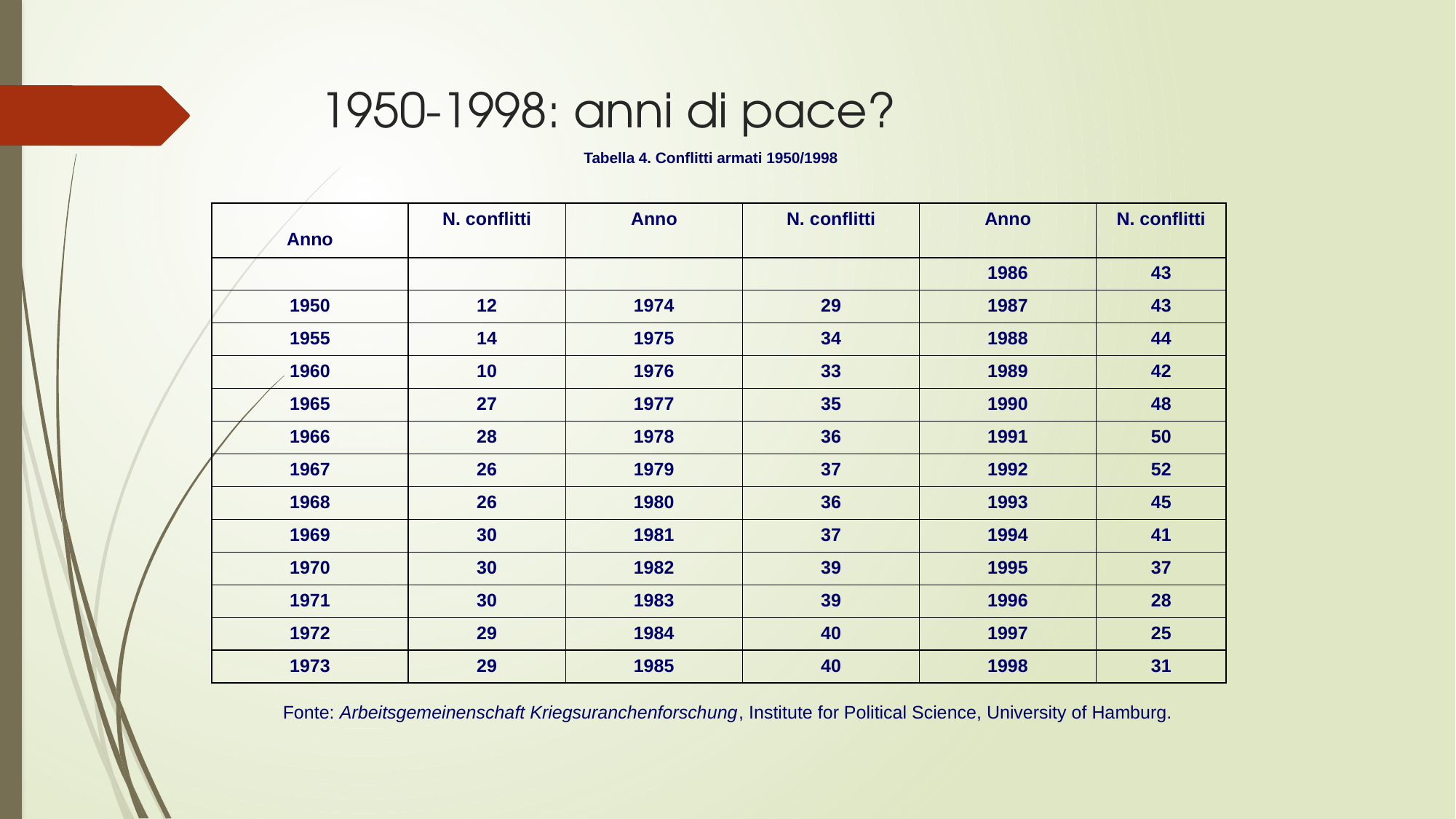

# 1950-1998: anni di pace?
Tabella 4. Conflitti armati 1950/1998
| Anno | N. conflitti | Anno | N. conflitti | Anno | N. conflitti |
| --- | --- | --- | --- | --- | --- |
|  |  |  |  | 1986 | 43 |
| 1950 | 12 | 1974 | 29 | 1987 | 43 |
| 1955 | 14 | 1975 | 34 | 1988 | 44 |
| 1960 | 10 | 1976 | 33 | 1989 | 42 |
| 1965 | 27 | 1977 | 35 | 1990 | 48 |
| 1966 | 28 | 1978 | 36 | 1991 | 50 |
| 1967 | 26 | 1979 | 37 | 1992 | 52 |
| 1968 | 26 | 1980 | 36 | 1993 | 45 |
| 1969 | 30 | 1981 | 37 | 1994 | 41 |
| 1970 | 30 | 1982 | 39 | 1995 | 37 |
| 1971 | 30 | 1983 | 39 | 1996 | 28 |
| 1972 | 29 | 1984 | 40 | 1997 | 25 |
| 1973 | 29 | 1985 | 40 | 1998 | 31 |
Fonte: Arbeitsgemeinenschaft Kriegsuranchenforschung, Institute for Political Science, University of Hamburg.